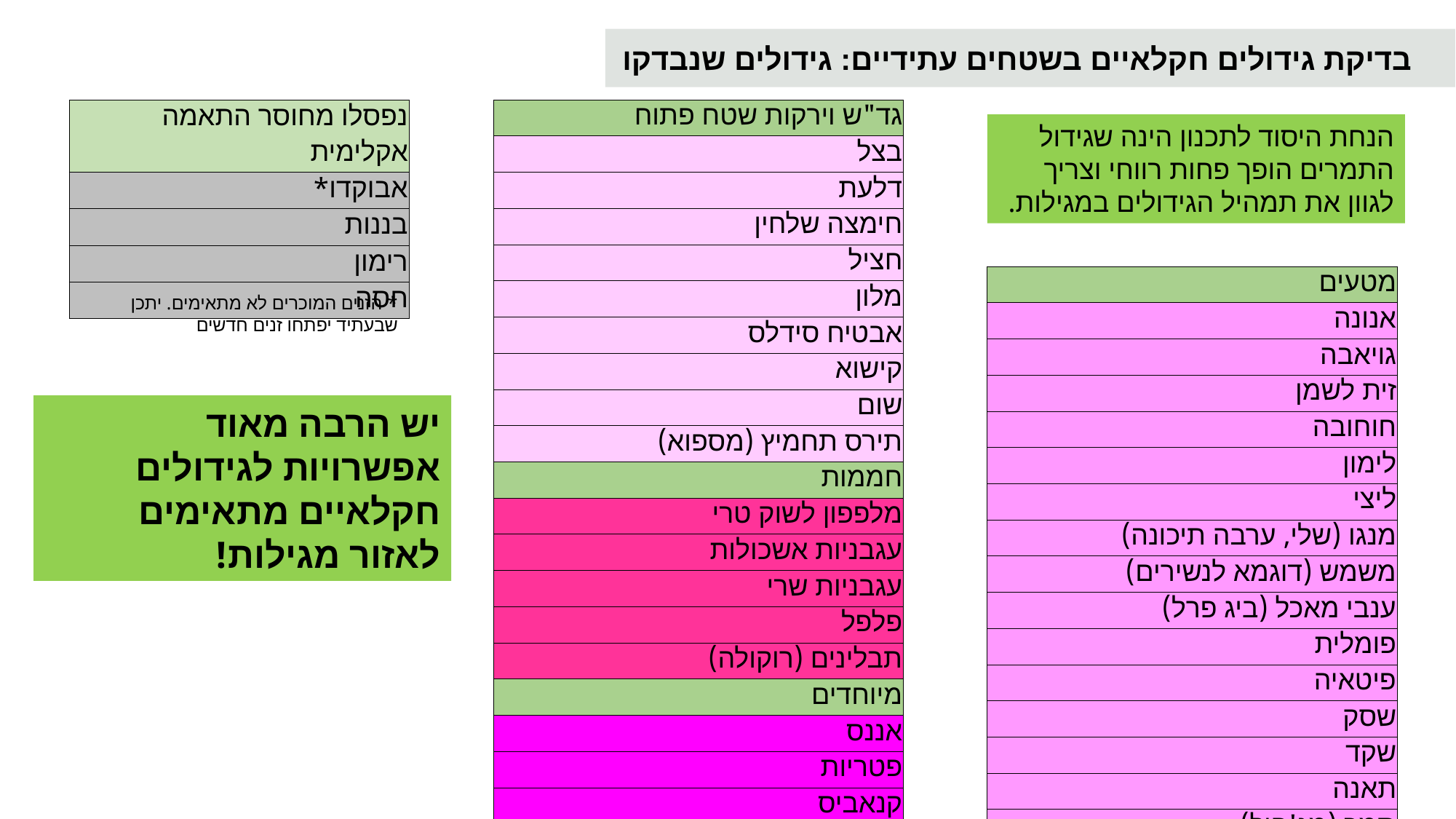

בדיקת גידולים חקלאיים בשטחים עתידיים: גידולים שנבדקו
| נפסלו מחוסר התאמה אקלימית |
| --- |
| אבוקדו\* |
| בננות |
| רימון |
| חסה |
| גד"ש וירקות שטח פתוח |
| --- |
| בצל |
| דלעת |
| חימצה שלחין |
| חציל |
| מלון |
| אבטיח סידלס |
| קישוא |
| שום |
| תירס תחמיץ (מספוא) |
| חממות |
| מלפפון לשוק טרי |
| עגבניות אשכולות |
| עגבניות שרי |
| פלפל |
| תבלינים (רוקולה) |
| מיוחדים |
| אננס |
| פטריות |
| קנאביס |
| תות שדה |
הנחת היסוד לתכנון הינה שגידול התמרים הופך פחות רווחי וצריך לגוון את תמהיל הגידולים במגילות.
| מטעים |
| --- |
| אנונה |
| גויאבה |
| זית לשמן |
| חוחובה |
| לימון |
| ליצי |
| מנגו (שלי, ערבה תיכונה) |
| משמש (דוגמא לנשירים) |
| ענבי מאכל (ביג פרל) |
| פומלית |
| פיטאיה |
| שסק |
| שקד |
| תאנה |
| תמר (מג'הול) |
* הזנים המוכרים לא מתאימים. יתכן שבעתיד יפתחו זנים חדשים
יש הרבה מאוד אפשרויות לגידולים חקלאיים מתאימים לאזור מגילות!